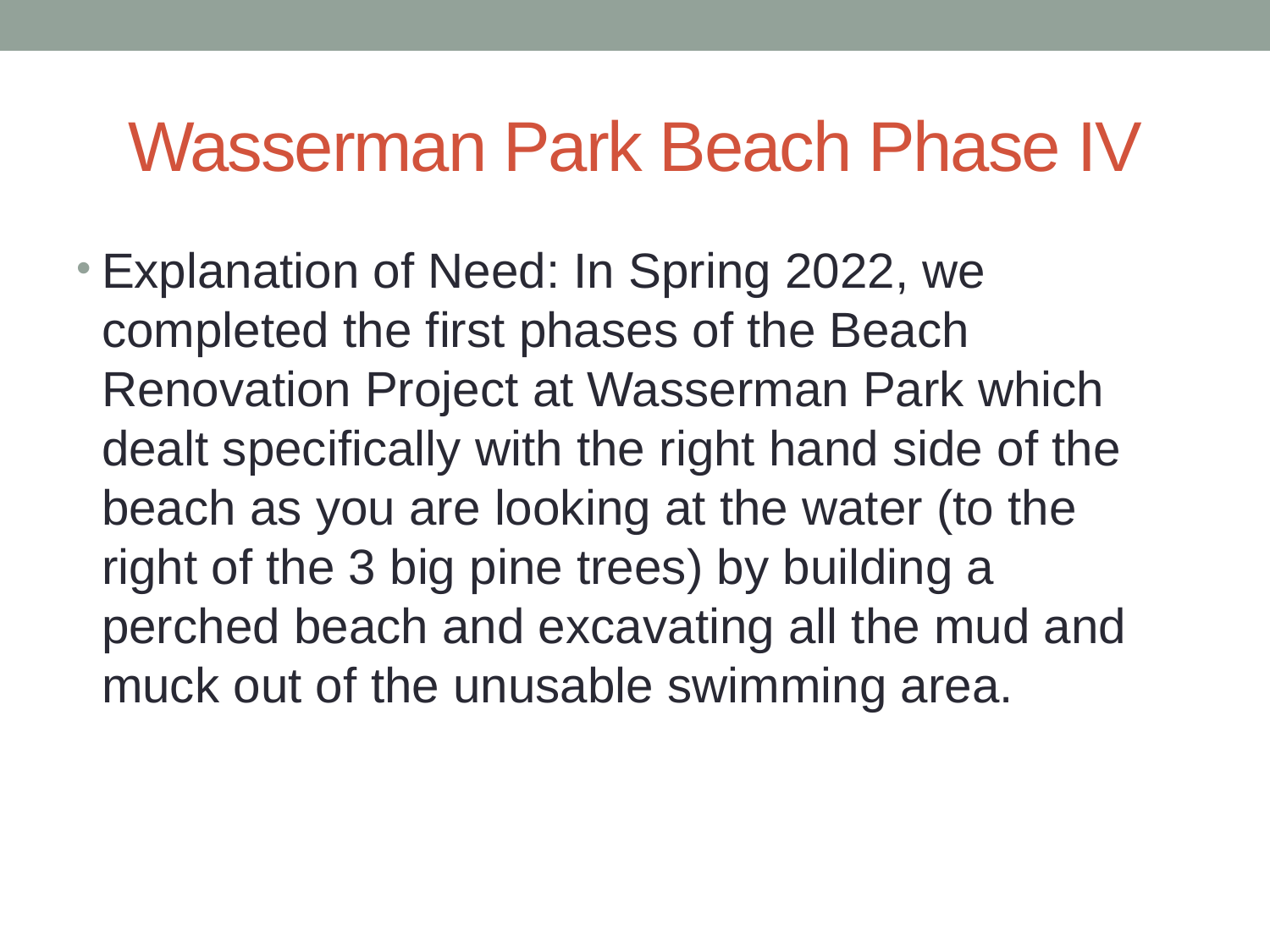

# Wasserman Park Beach Phase IV
Explanation of Need: In Spring 2022, we completed the first phases of the Beach Renovation Project at Wasserman Park which dealt specifically with the right hand side of the beach as you are looking at the water (to the right of the 3 big pine trees) by building a perched beach and excavating all the mud and muck out of the unusable swimming area.